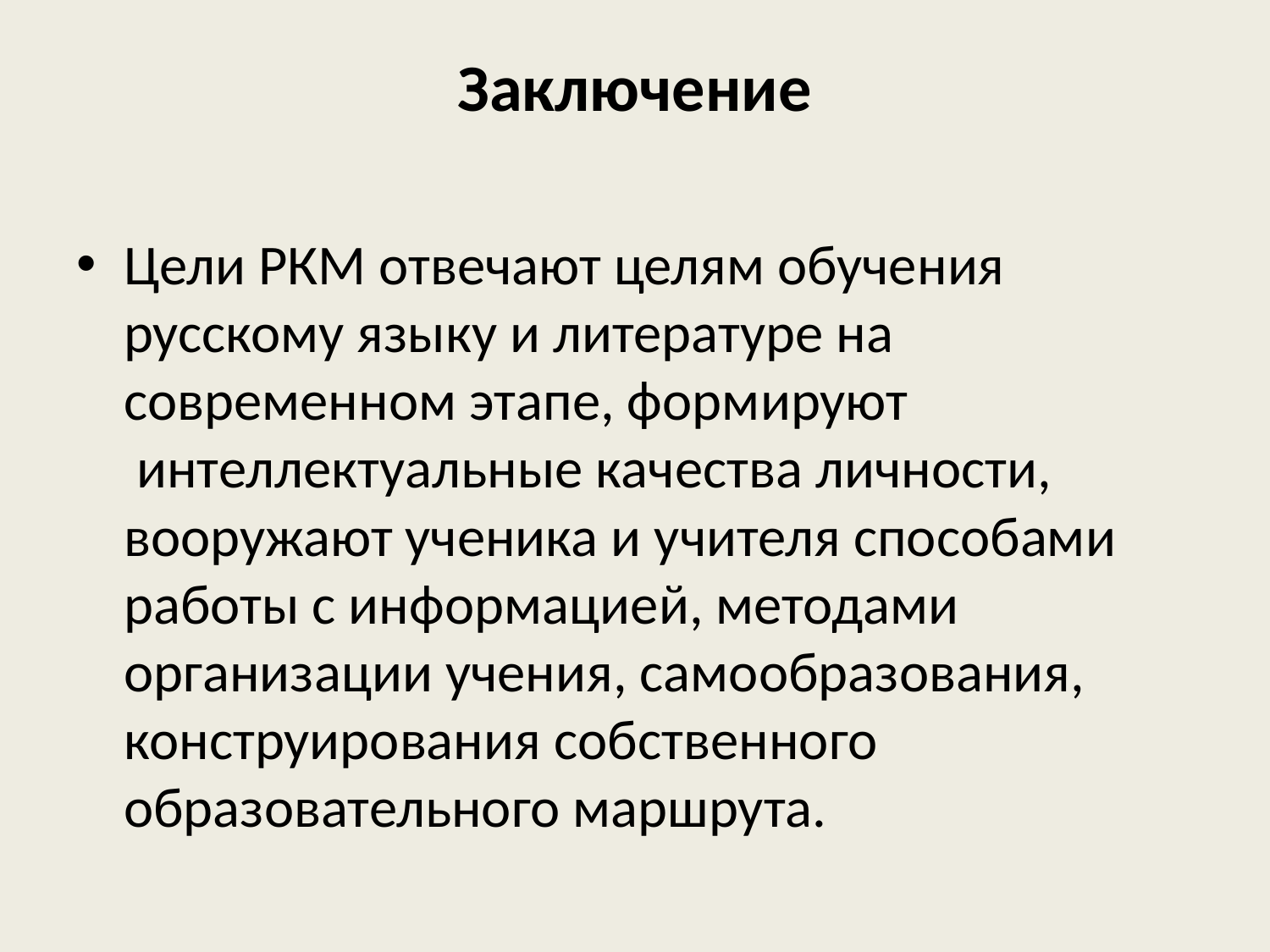

# Заключение
Цели РКМ отвечают целям обучения русскому языку и литературе на современном этапе, формируют  интеллектуальные качества личности, вооружают ученика и учителя способами работы с информацией, методами организации учения, самообразования, конструирования собственного образовательного маршрута.